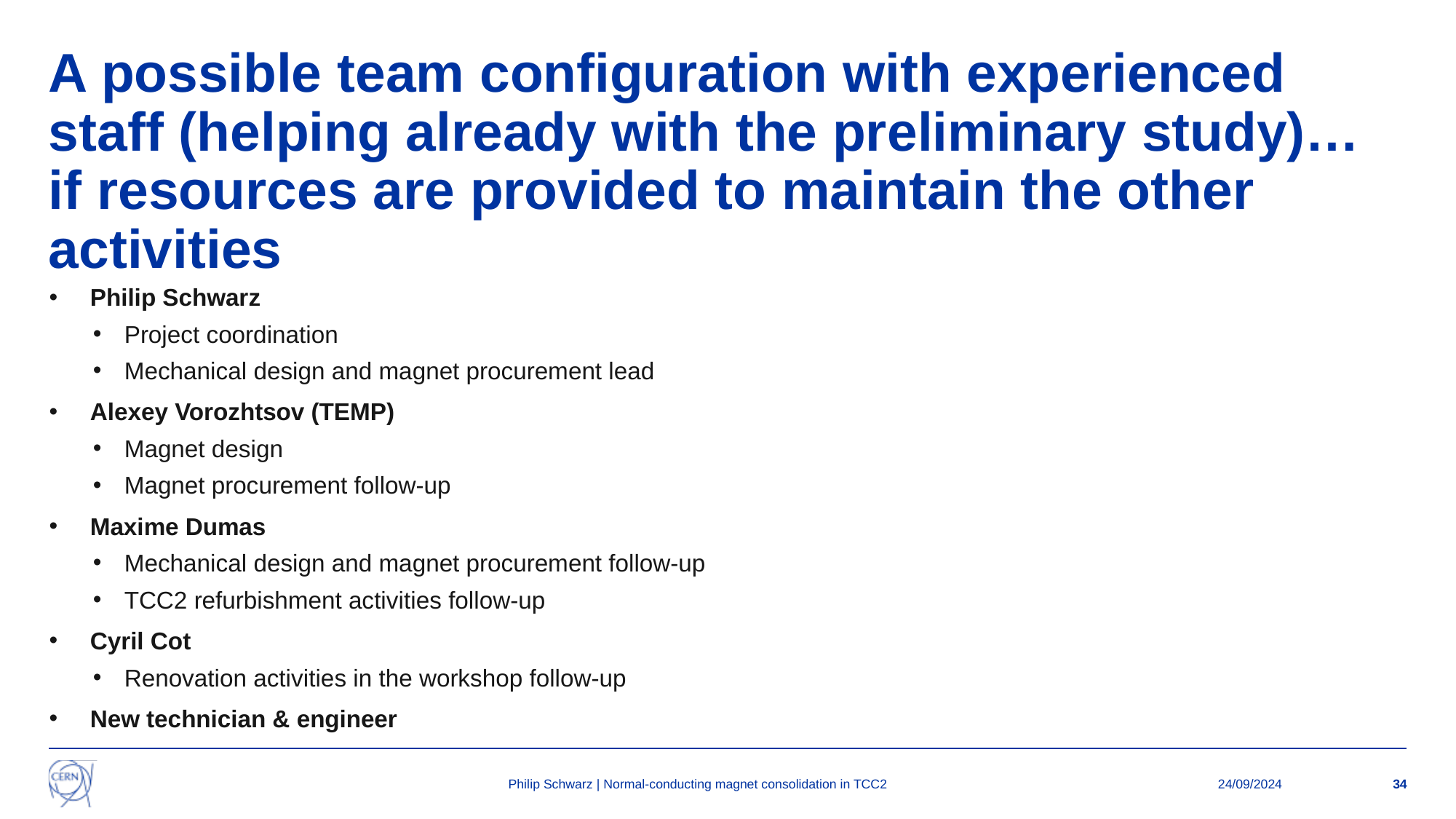

# A possible team configuration with experienced staff (helping already with the preliminary study)… if resources are provided to maintain the other activities
Philip Schwarz
Project coordination
Mechanical design and magnet procurement lead
Alexey Vorozhtsov (TEMP)
Magnet design
Magnet procurement follow-up
Maxime Dumas
Mechanical design and magnet procurement follow-up
TCC2 refurbishment activities follow-up
Cyril Cot
Renovation activities in the workshop follow-up
New technician & engineer

Philip Schwarz | Normal-conducting magnet consolidation in TCC2
24/09/2024
34